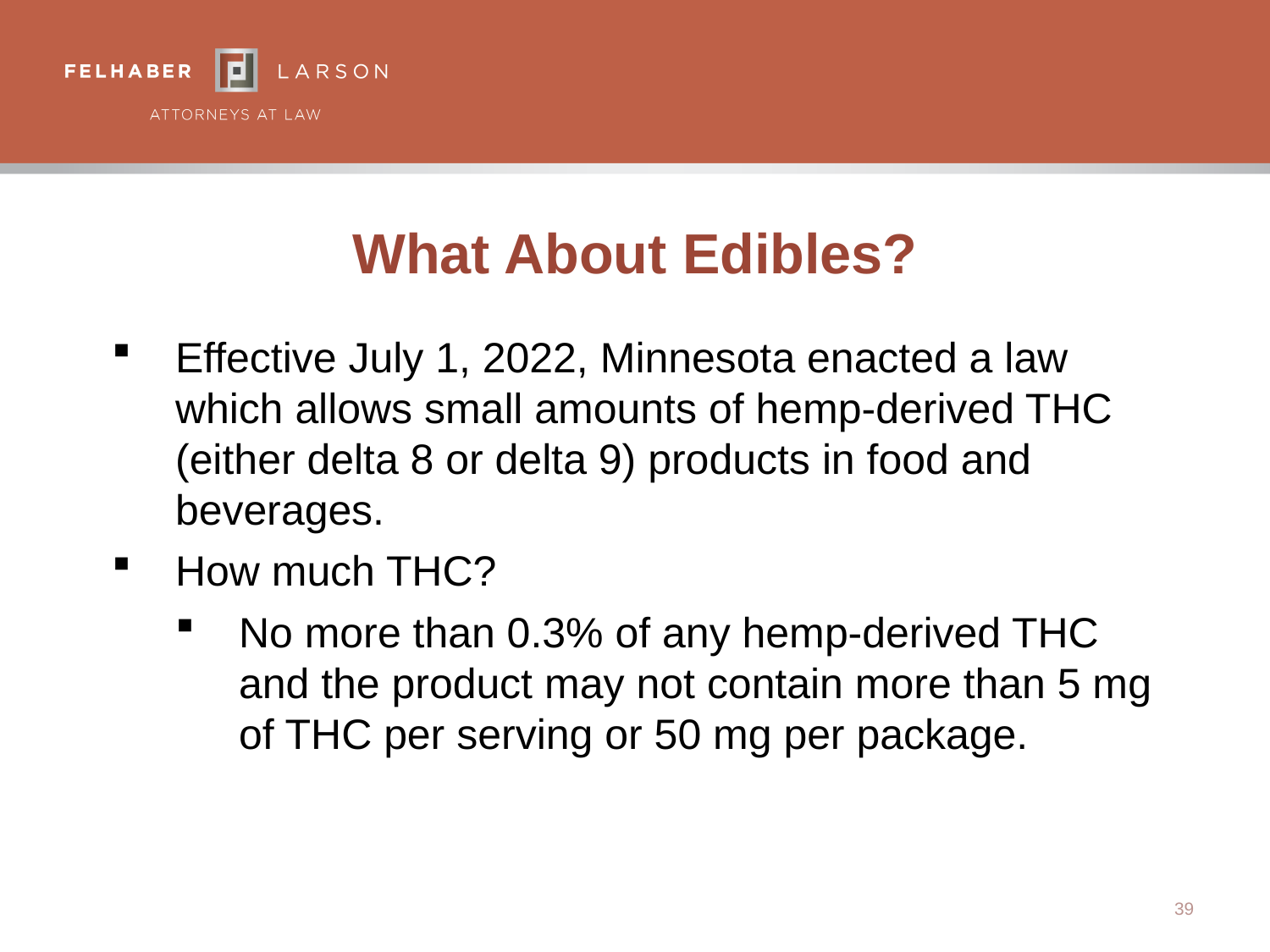

# What About Edibles?
Effective July 1, 2022, Minnesota enacted a law which allows small amounts of hemp-derived THC (either delta 8 or delta 9) products in food and beverages.
How much THC?
No more than 0.3% of any hemp-derived THC and the product may not contain more than 5 mg of THC per serving or 50 mg per package.

39